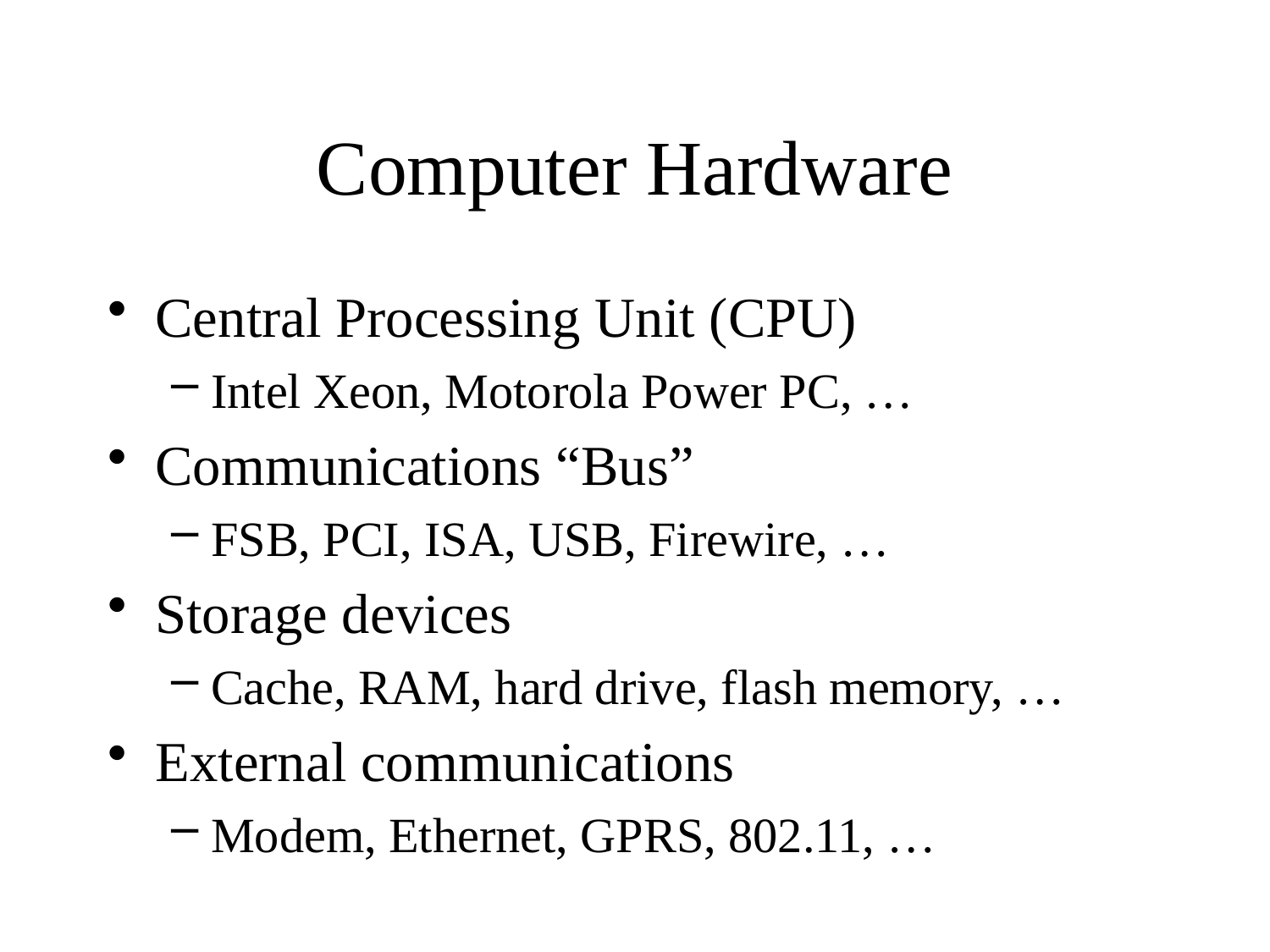

# Computer Hardware
Central Processing Unit (CPU)
Intel Xeon, Motorola Power PC, …
Communications “Bus”
FSB, PCI, ISA, USB, Firewire, …
Storage devices
Cache, RAM, hard drive, flash memory, …
External communications
Modem, Ethernet, GPRS, 802.11, …